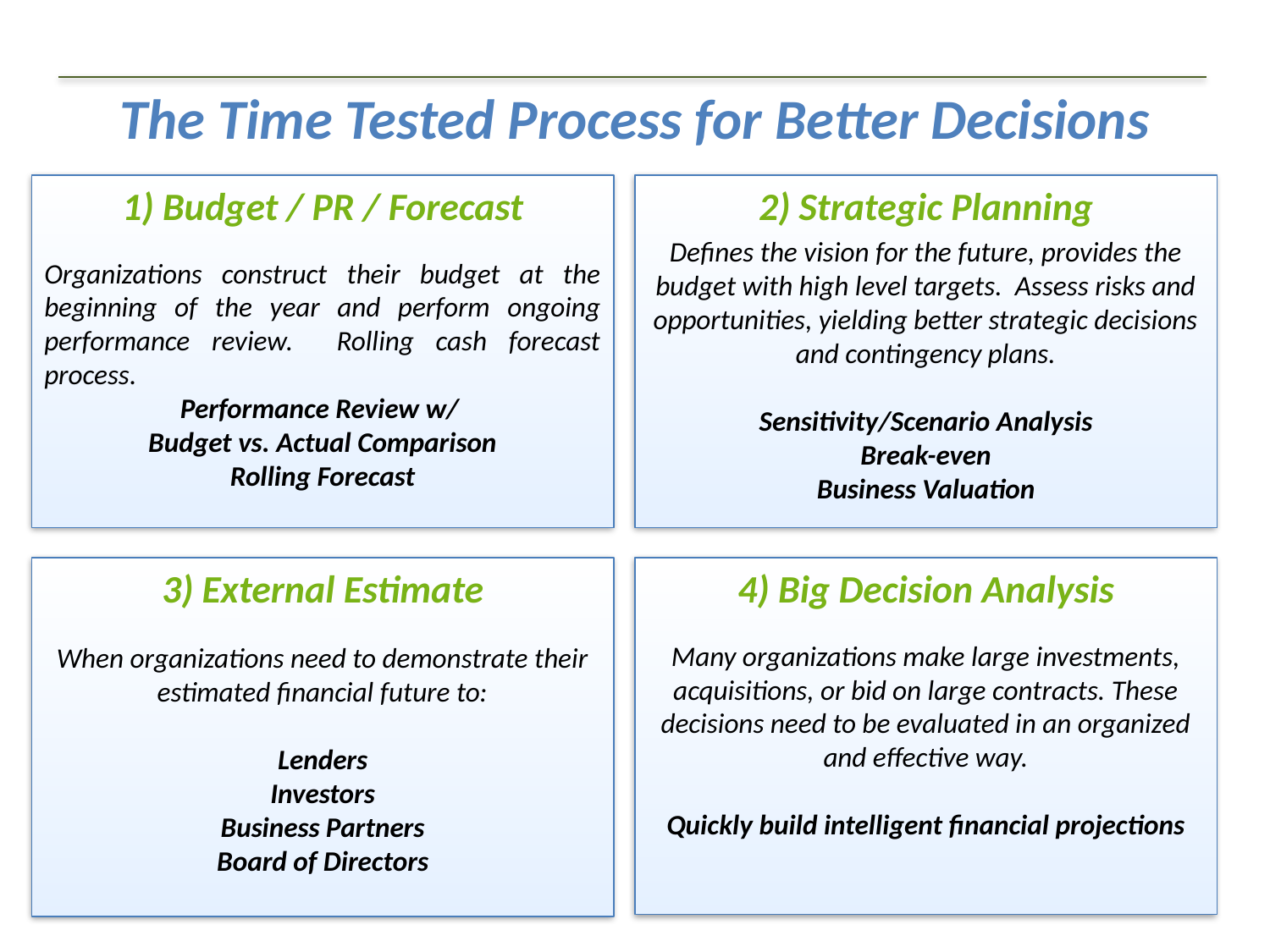

The Time Tested Process for Better Decisions
1) Budget / PR / Forecast

Organizations construct their budget at the beginning of the year and perform ongoing performance review.  Rolling cash forecast process.
Performance Review w/
Budget vs. Actual Comparison
Rolling Forecast

2) Strategic Planning

Defines the vision for the future, provides the budget with high level targets.  Assess risks and opportunities, yielding better strategic decisions and contingency plans.

Sensitivity/Scenario Analysis
Break-even
Business Valuation

3) External Estimate

When organizations need to demonstrate their estimated financial future to:

Lenders
Investors
Business Partners
Board of Directors

4) Big Decision Analysis

Many organizations make large investments, acquisitions, or bid on large contracts. These decisions need to be evaluated in an organized and effective way.

Quickly build intelligent financial projections